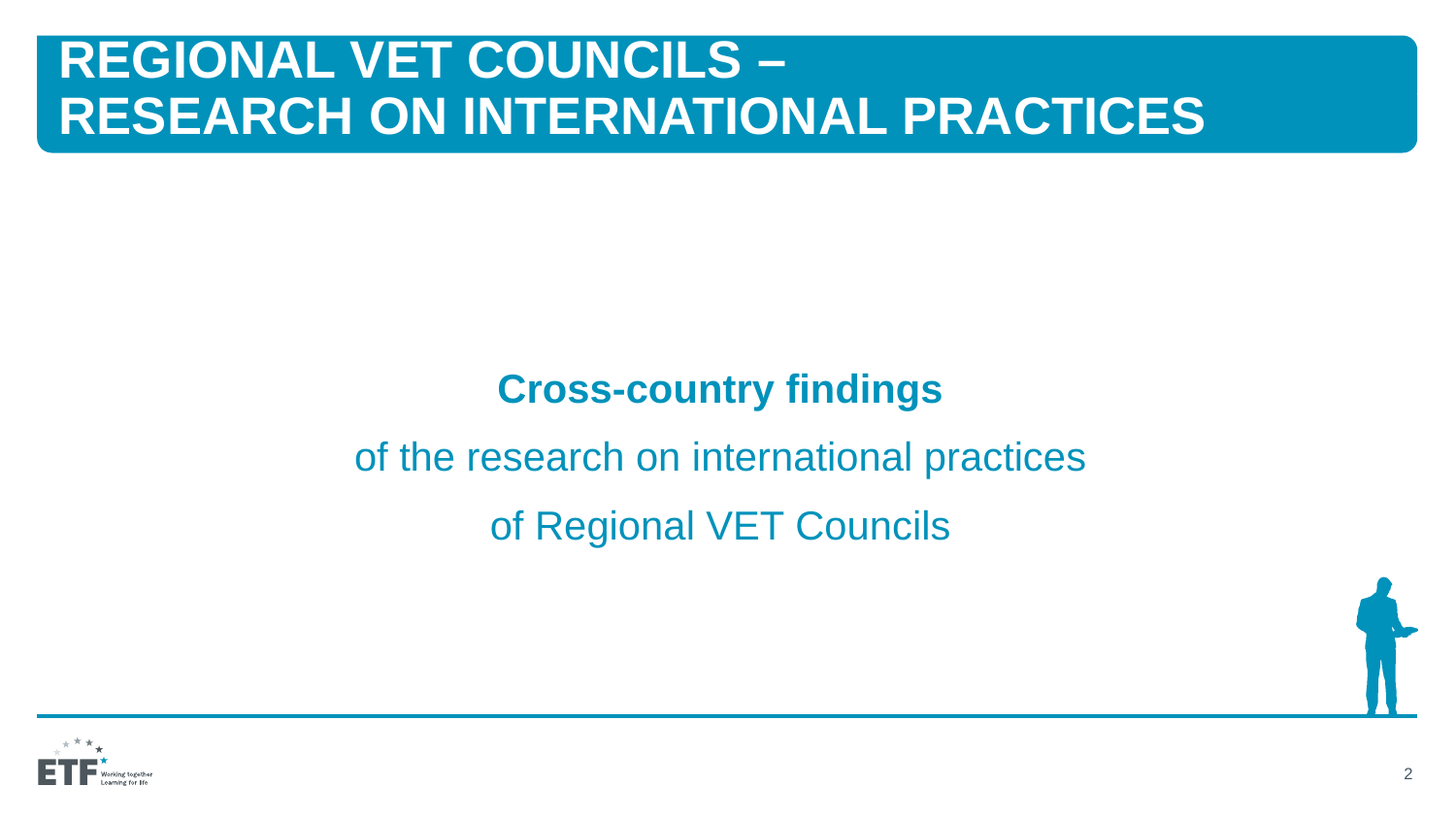

# Regional vet councils – RESEARCH ON INTERNATIONAL PRACTICES

Cross-country findings
of the research on international practices
of Regional VET Councils
2